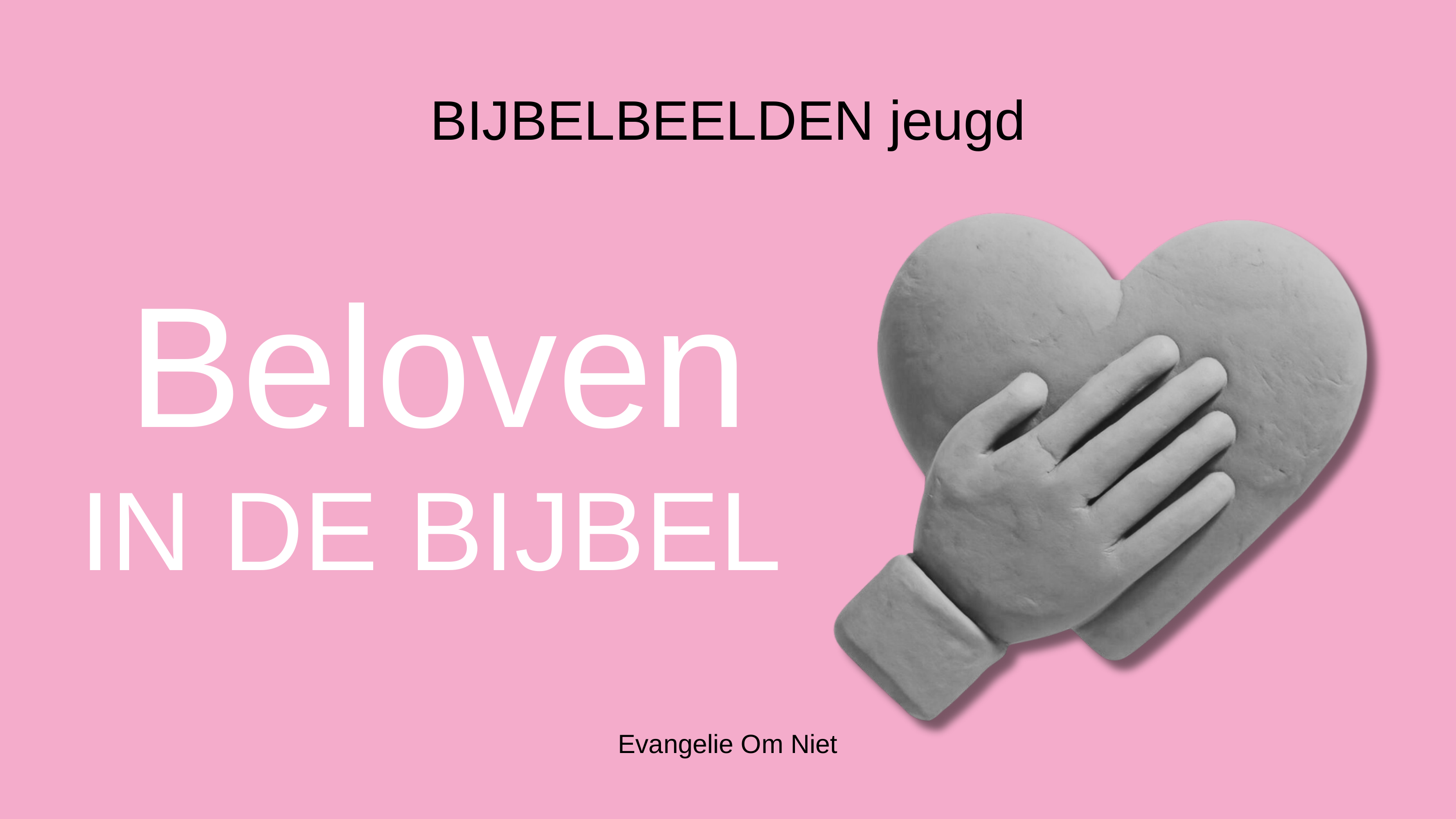

BIJBELBEELDEN jeugd

Beloven

IN DE BIJBEL
Evangelie Om Niet